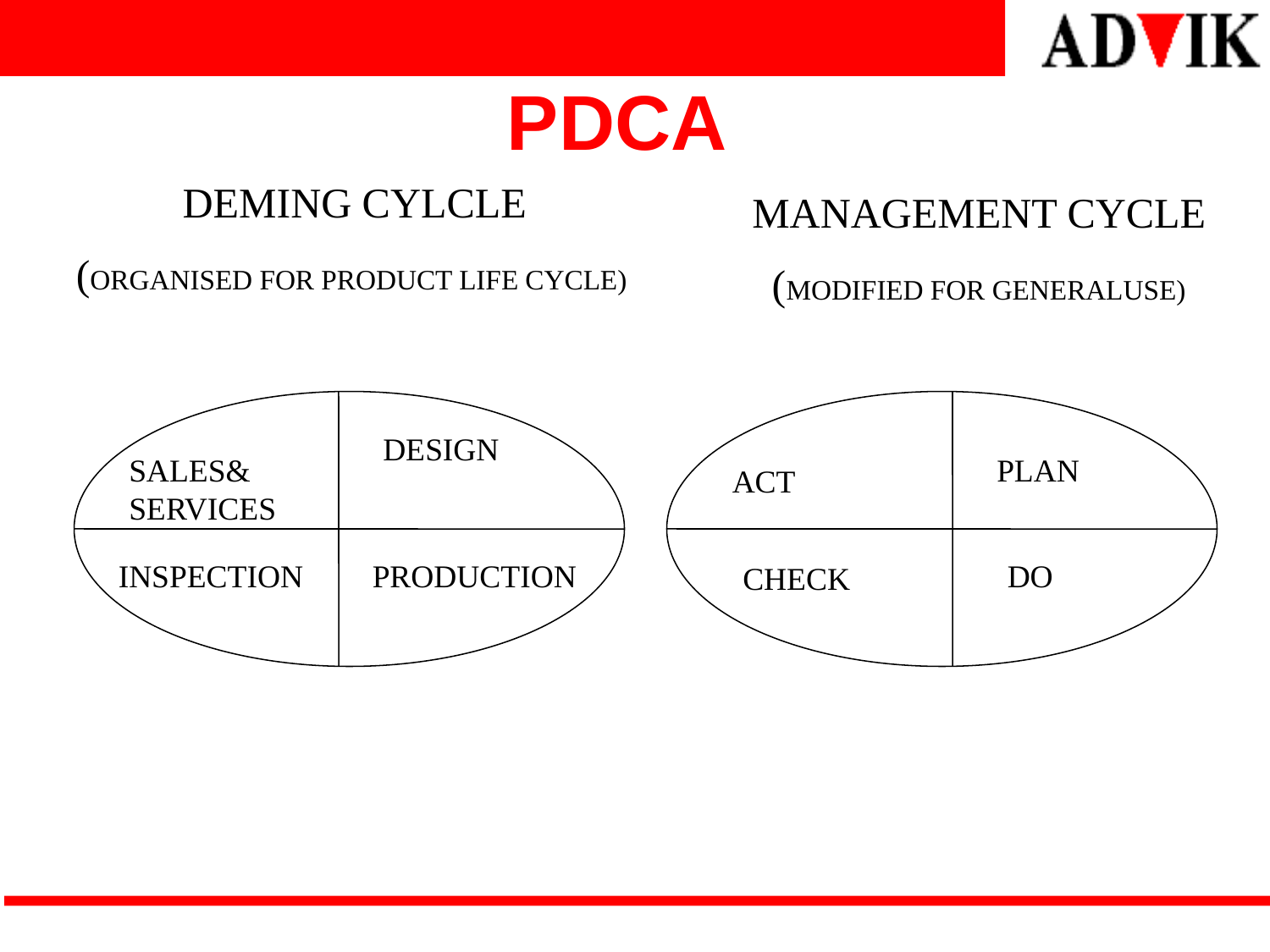

PDCA
DEMING CYLCLE
(ORGANISED FOR PRODUCT LIFE CYCLE)
MANAGEMENT CYCLE
(MODIFIED FOR GENERALUSE)

DESIGN
SALES& SERVICES
PLAN
ACT

INSPECTION
PRODUCTION
DO
CHECK